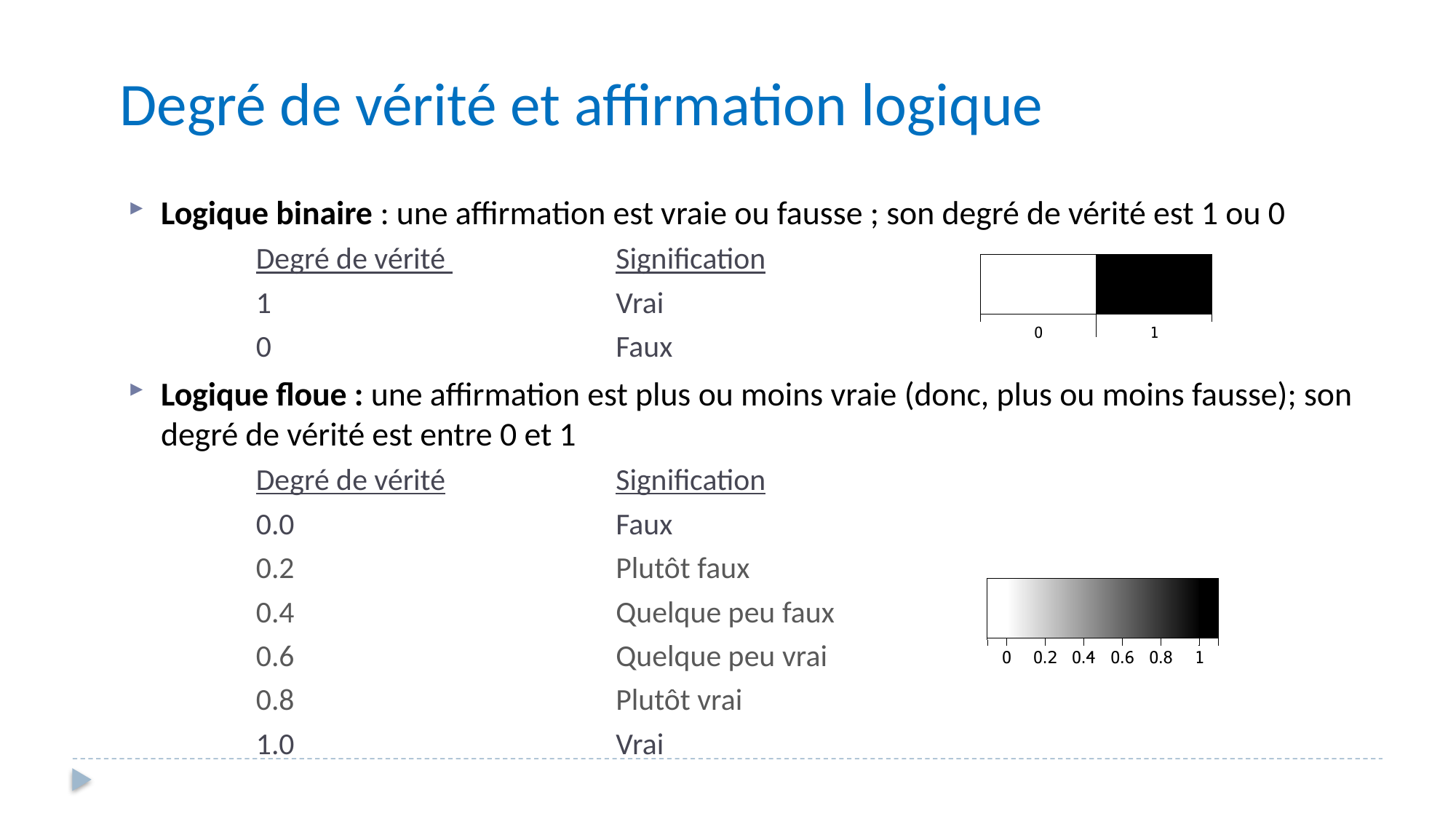

Degré de vérité et affirmation logique
Logique binaire : une affirmation est vraie ou fausse ; son degré de vérité est 1 ou 0
Degré de vérité 		Signification
1				Vrai
0				Faux
Logique floue : une affirmation est plus ou moins vraie (donc, plus ou moins fausse); son degré de vérité est entre 0 et 1
Degré de vérité		Signification
0.0			Faux
0.2			Plutôt faux
0.4			Quelque peu faux
0.6			Quelque peu vrai
0.8			Plutôt vrai
1.0			Vrai

0
1

0
0.2
0.4
0.6
0.8
1